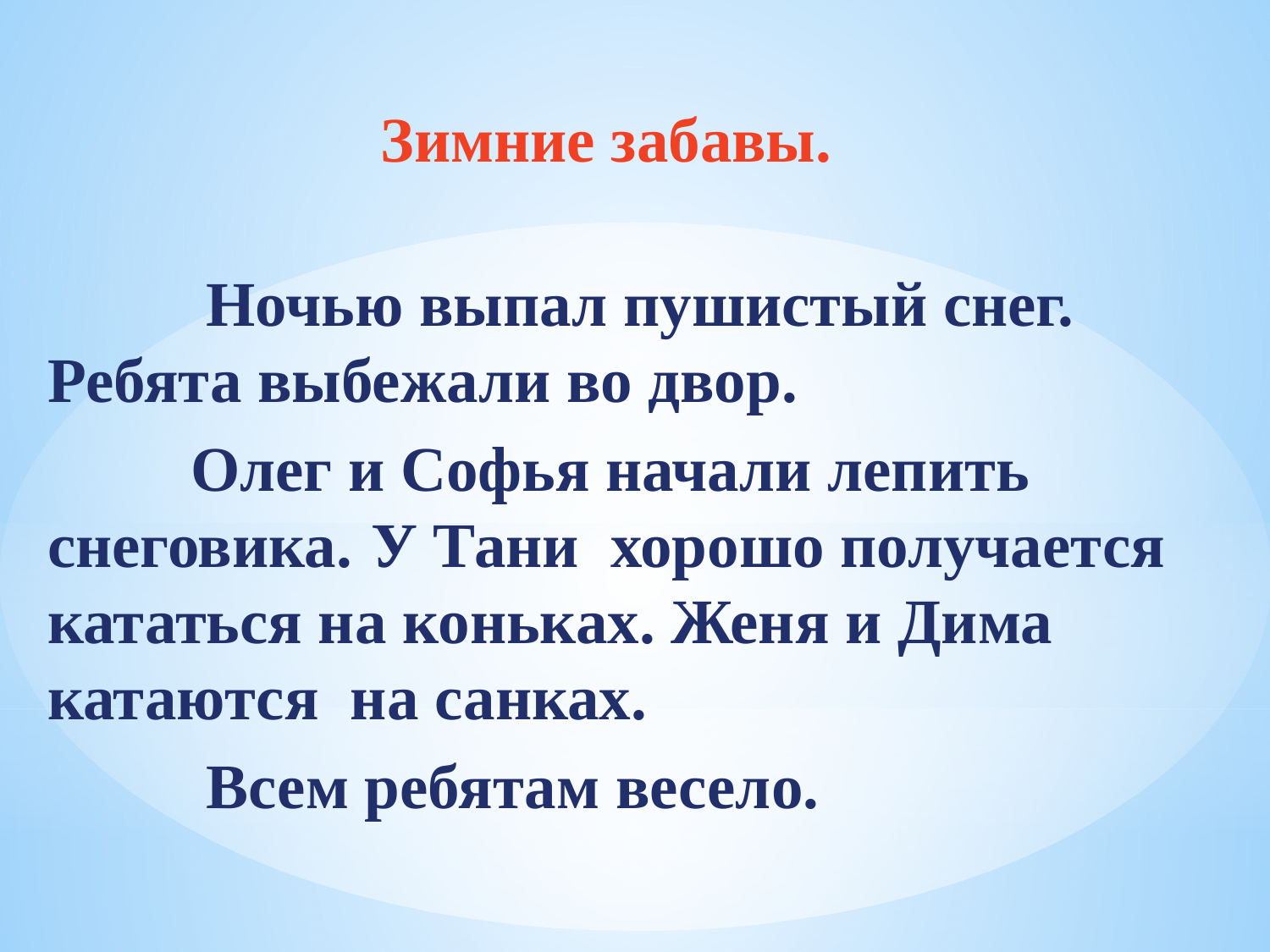

# Зимние забавы.
          Ночью выпал пушистый снег. Ребята выбежали во двор.
         Олег и Софья начали лепить  снеговика. У Тани  хорошо получается кататься на коньках. Женя и Дима катаются  на санках.
          Всем ребятам весело.